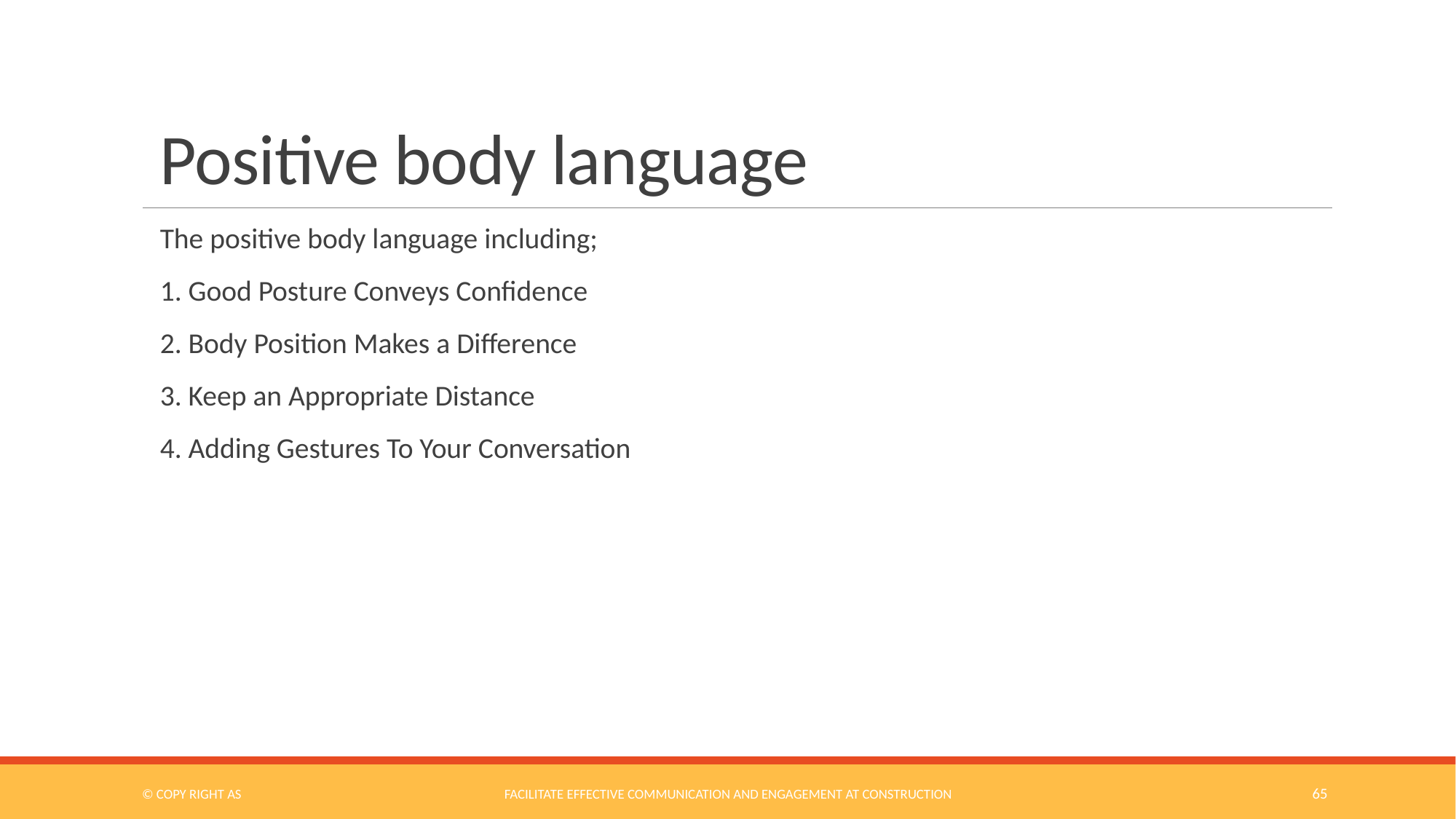

# Positive body language

The positive body language including;
1. Good Posture Conveys Confidence
2. Body Position Makes a Difference
3. Keep an Appropriate Distance
4. Adding Gestures To Your Conversation
© COPY RIGHT AS
Facilitate Effective Communication and Engagement at Construction
65